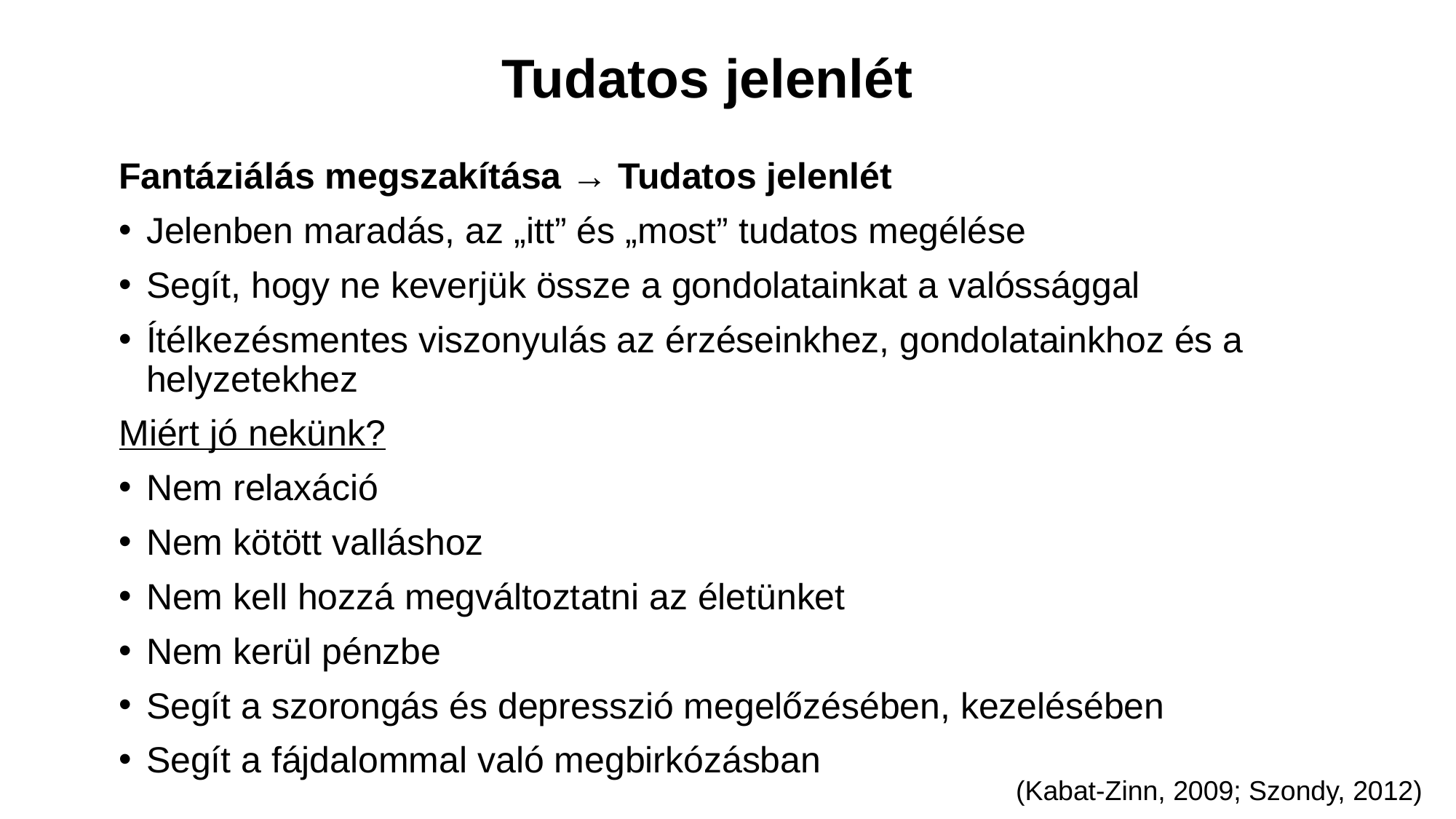

# Tudatos jelenlét
Fantáziálás megszakítása → Tudatos jelenlét
Jelenben maradás, az „itt” és „most” tudatos megélése
Segít, hogy ne keverjük össze a gondolatainkat a valóssággal
Ítélkezésmentes viszonyulás az érzéseinkhez, gondolatainkhoz és a helyzetekhez
Miért jó nekünk?
Nem relaxáció
Nem kötött valláshoz
Nem kell hozzá megváltoztatni az életünket
Nem kerül pénzbe
Segít a szorongás és depresszió megelőzésében, kezelésében
Segít a fájdalommal való megbirkózásban

(Kabat-Zinn, 2009; Szondy, 2012)